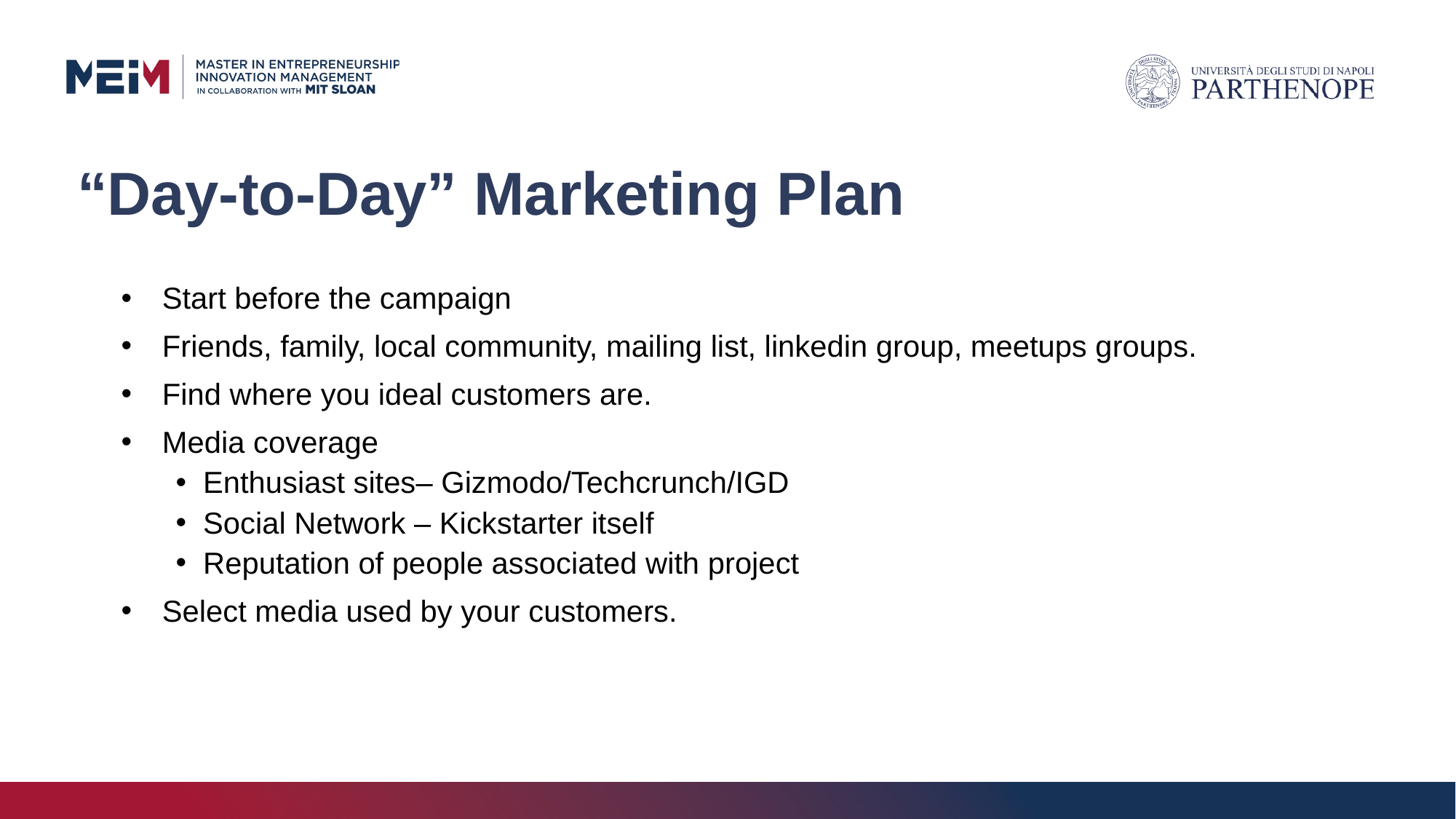

# “Day-to-Day” Marketing Plan
Start before the campaign
Friends, family, local community, mailing list, linkedin group, meetups groups.
Find where you ideal customers are.
Media coverage
Enthusiast sites– Gizmodo/Techcrunch/IGD
Social Network – Kickstarter itself
Reputation of people associated with project
Select media used by your customers.